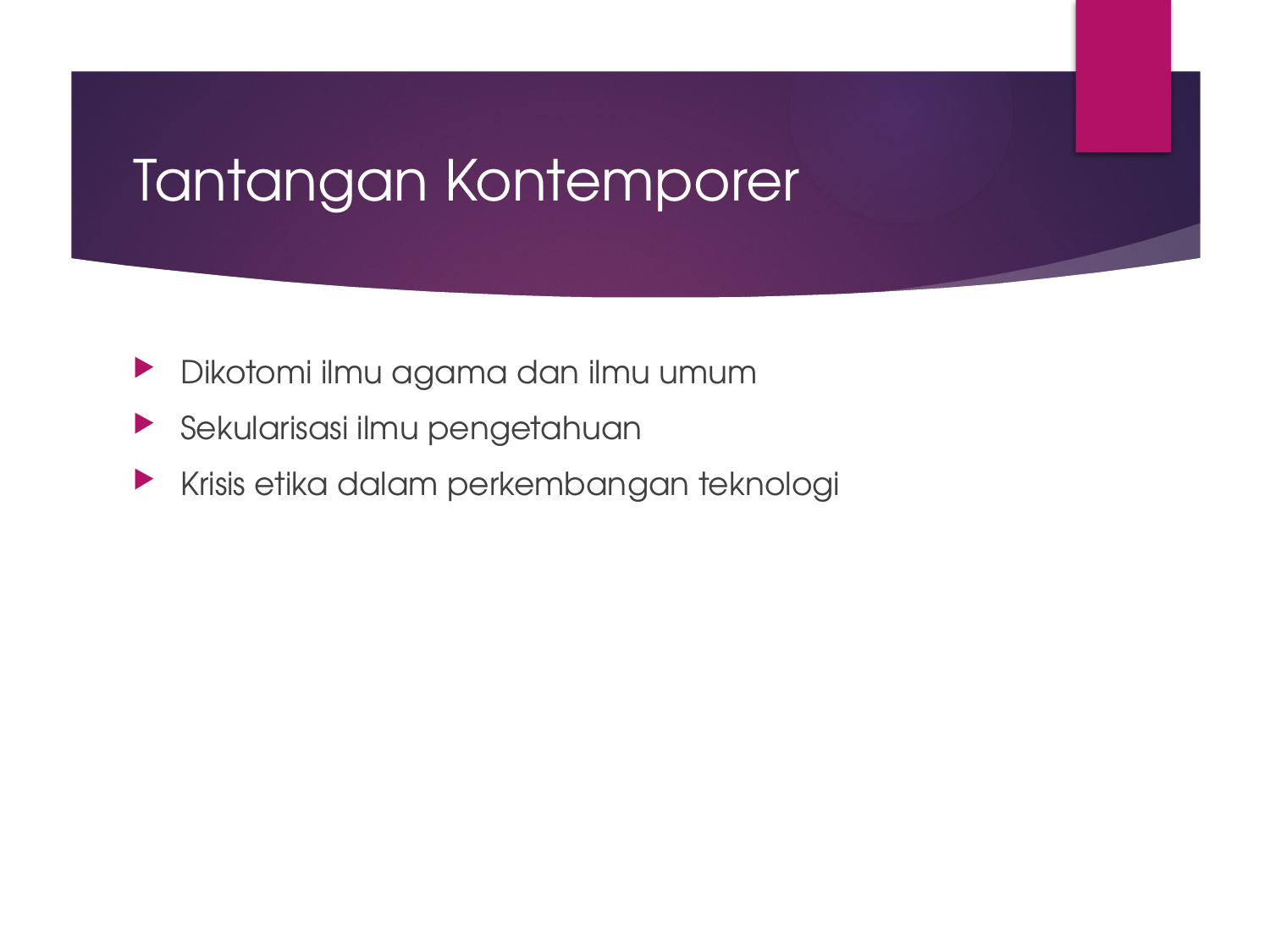

# Tantangan Kontemporer
Dikotomi ilmu agama dan ilmu umum
Sekularisasi ilmu pengetahuan
Krisis etika dalam perkembangan teknologi